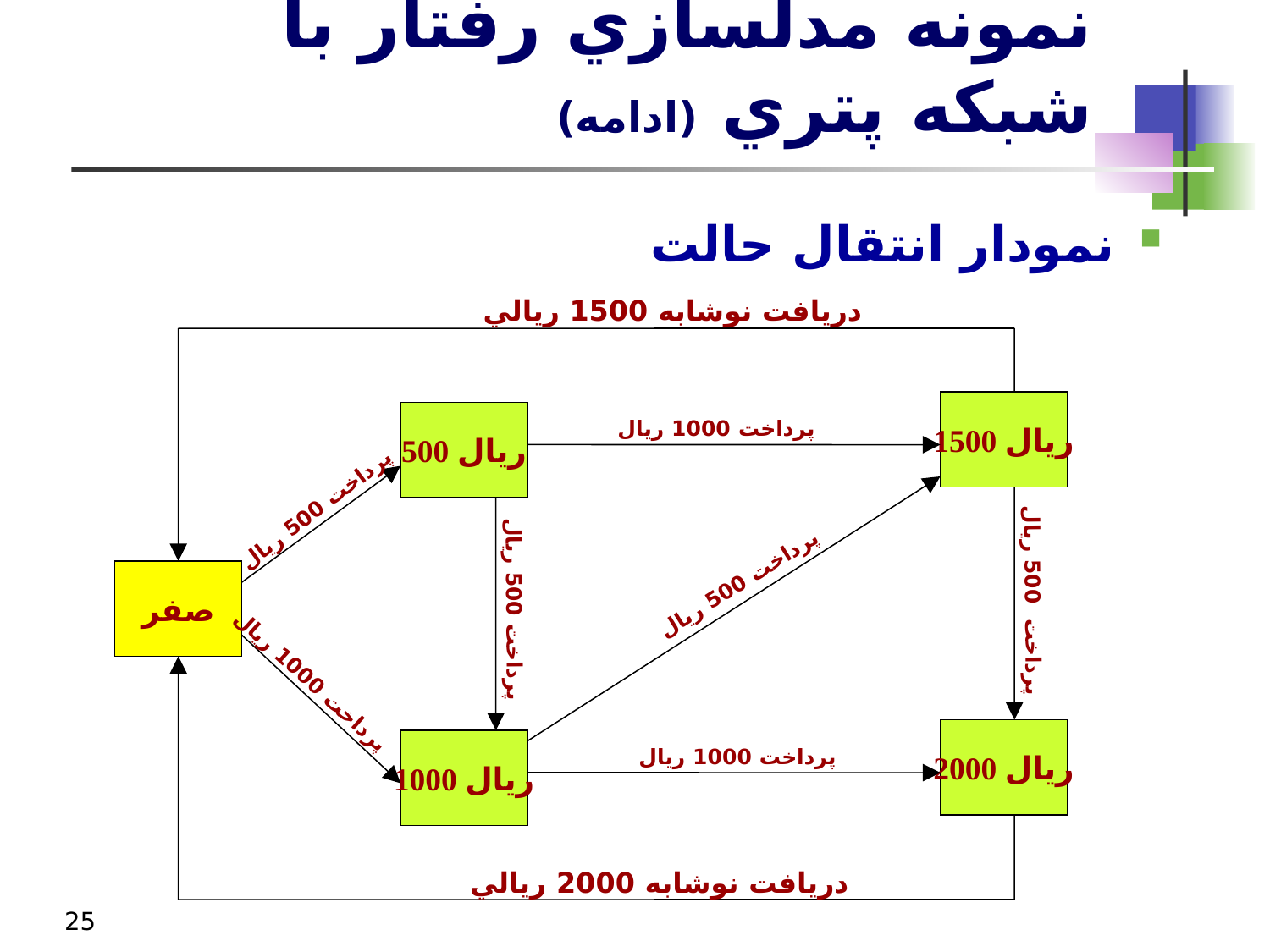

# نمونه مدلسازي رفتار با شبکه پتري (ادامه)
نمودار انتقال حالت
دريافت نوشابه 1500 ريالي

1500 ريال
500 ريال
پرداخت 1000 ريال

پرداخت 500 ريال

صفر
پرداخت 500 ريال
پرداخت  500 ريال
پرداخت 500 ريال

پرداخت 1000 ريال
2000 ريال
1000 ريال
پرداخت 1000 ريال

دريافت نوشابه 2000 ريالي

25